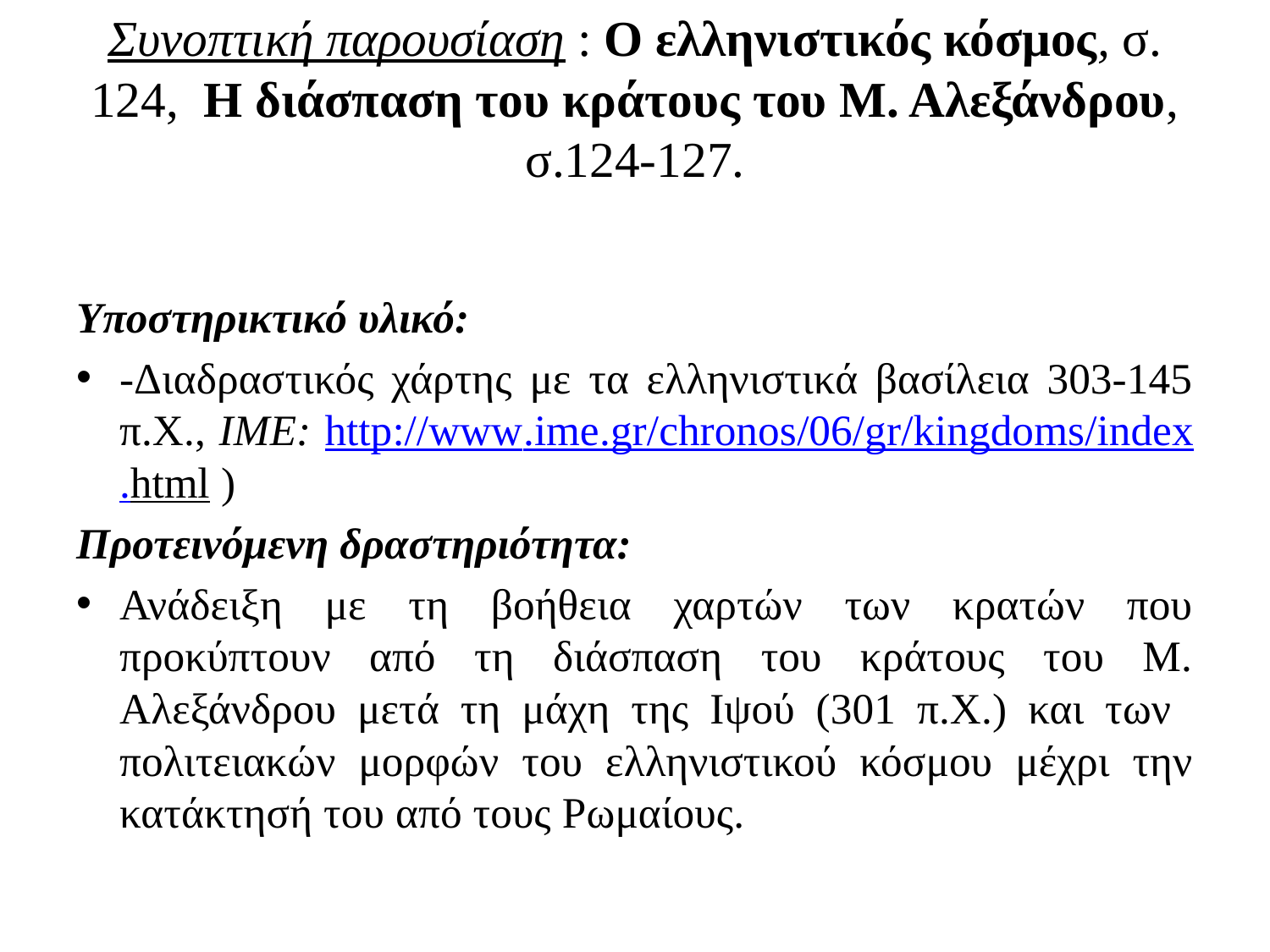

# Συνοπτική παρουσίαση : Ο ελληνιστικός κόσμος, σ. 124,  Η διάσπαση του κράτους του Μ. Αλεξάνδρου, σ.124-127.

Υποστηρικτικό υλικό:
-Διαδραστικός χάρτης με τα ελληνιστικά βασίλεια 303-145 π.Χ., ΙΜΕ: http://www.ime.gr/chronos/06/gr/kingdoms/index.html )
Προτεινόμενη δραστηριότητα:
Ανάδειξη με τη βοήθεια χαρτών των κρατών που προκύπτουν από τη διάσπαση του κράτους του Μ. Αλεξάνδρου μετά τη μάχη της Ιψού (301 π.Χ.) και των  πολιτειακών μορφών του ελληνιστικού κόσμου μέχρι την κατάκτησή του από τους Ρωμαίους.